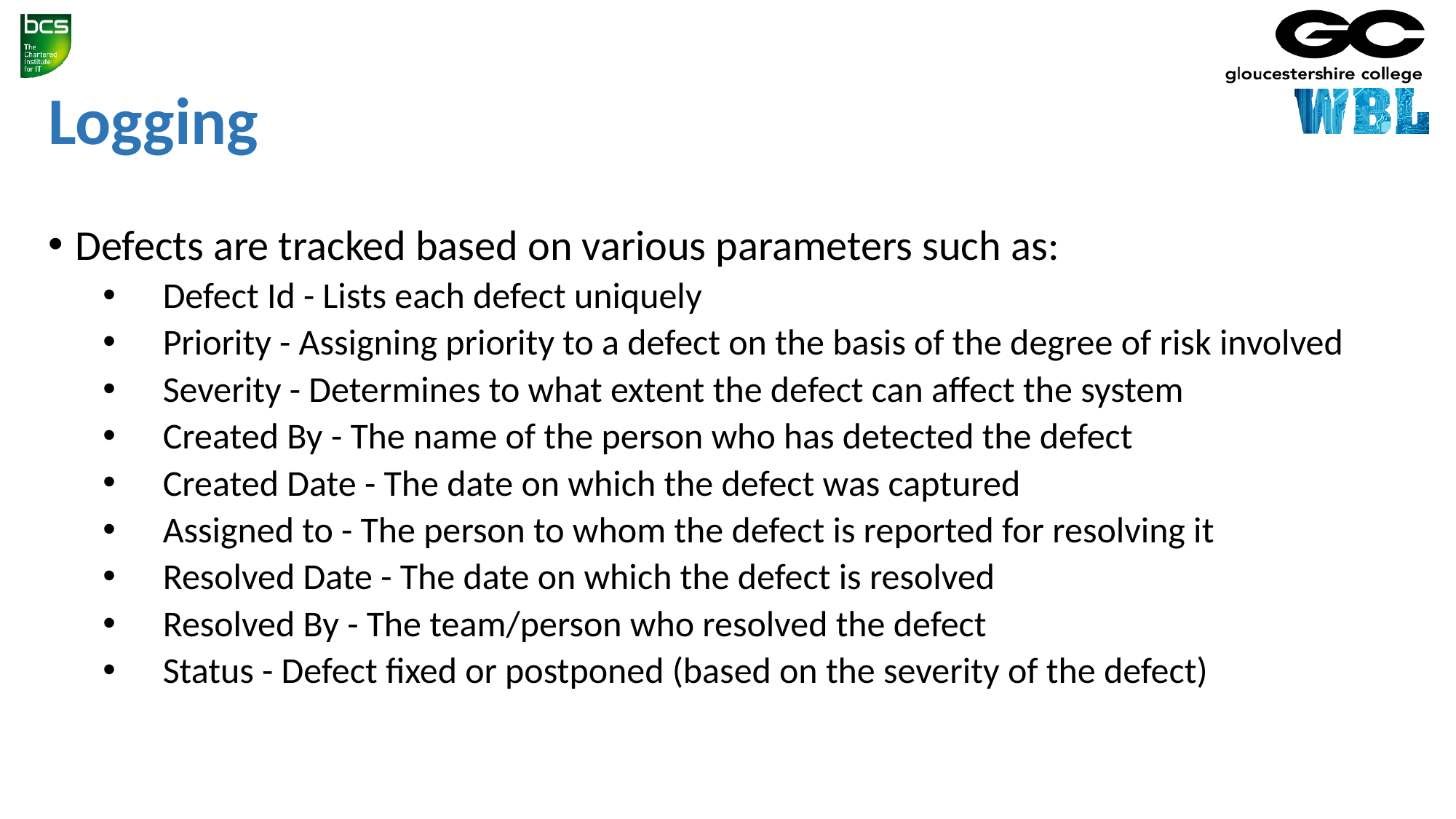

# Logging
Defects are tracked based on various parameters such as:
    Defect Id - Lists each defect uniquely
    Priority - Assigning priority to a defect on the basis of the degree of risk involved
    Severity - Determines to what extent the defect can affect the system
    Created By - The name of the person who has detected the defect
    Created Date - The date on which the defect was captured
    Assigned to - The person to whom the defect is reported for resolving it
    Resolved Date - The date on which the defect is resolved
    Resolved By - The team/person who resolved the defect
    Status - Defect fixed or postponed (based on the severity of the defect)